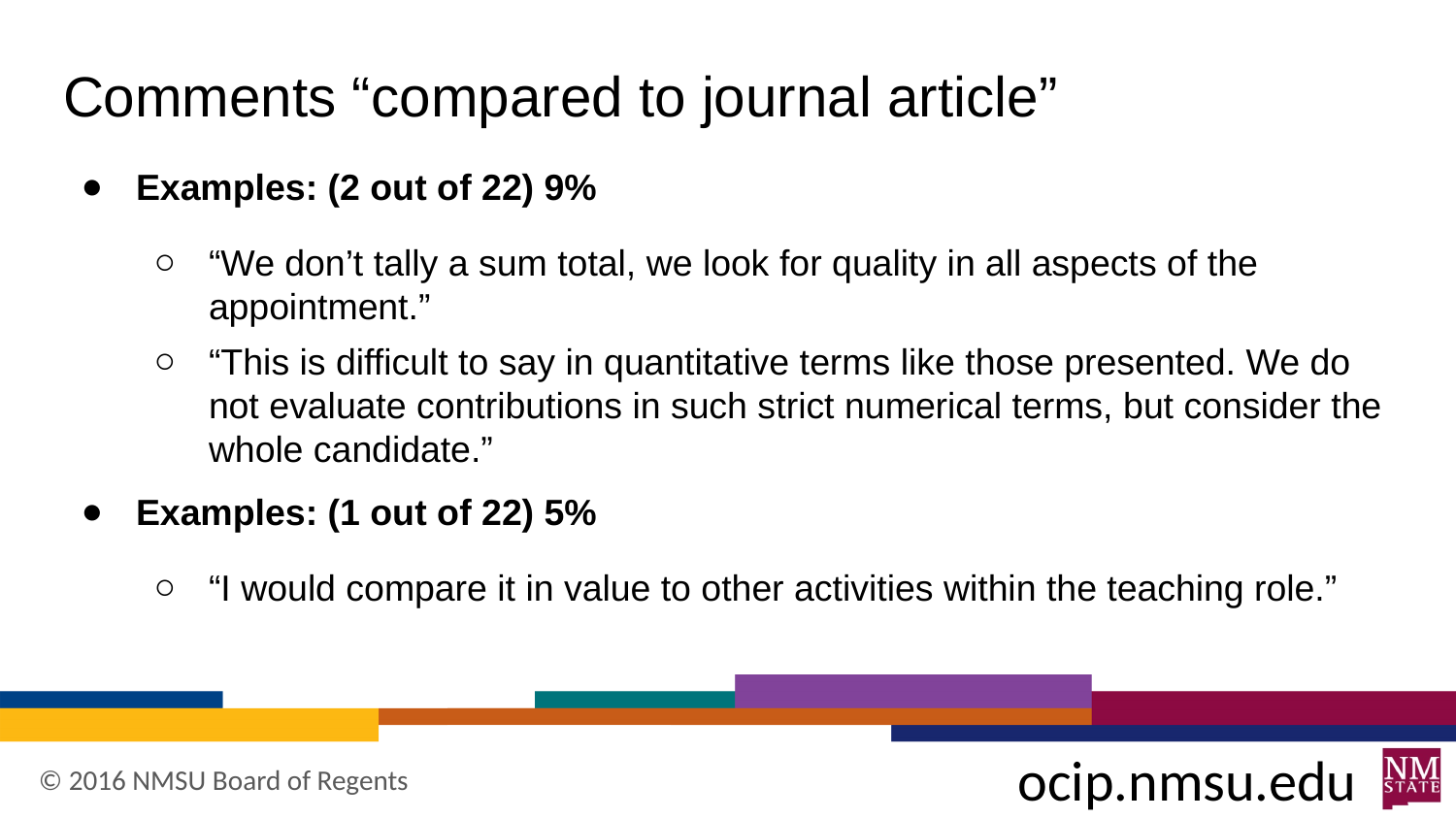

# Comments “compared to journal article”
Examples: (2 out of 22) 9%
“We don’t tally a sum total, we look for quality in all aspects of the appointment.”
“This is difficult to say in quantitative terms like those presented. We do not evaluate contributions in such strict numerical terms, but consider the whole candidate.”
Examples: (1 out of 22) 5%
“I would compare it in value to other activities within the teaching role.”